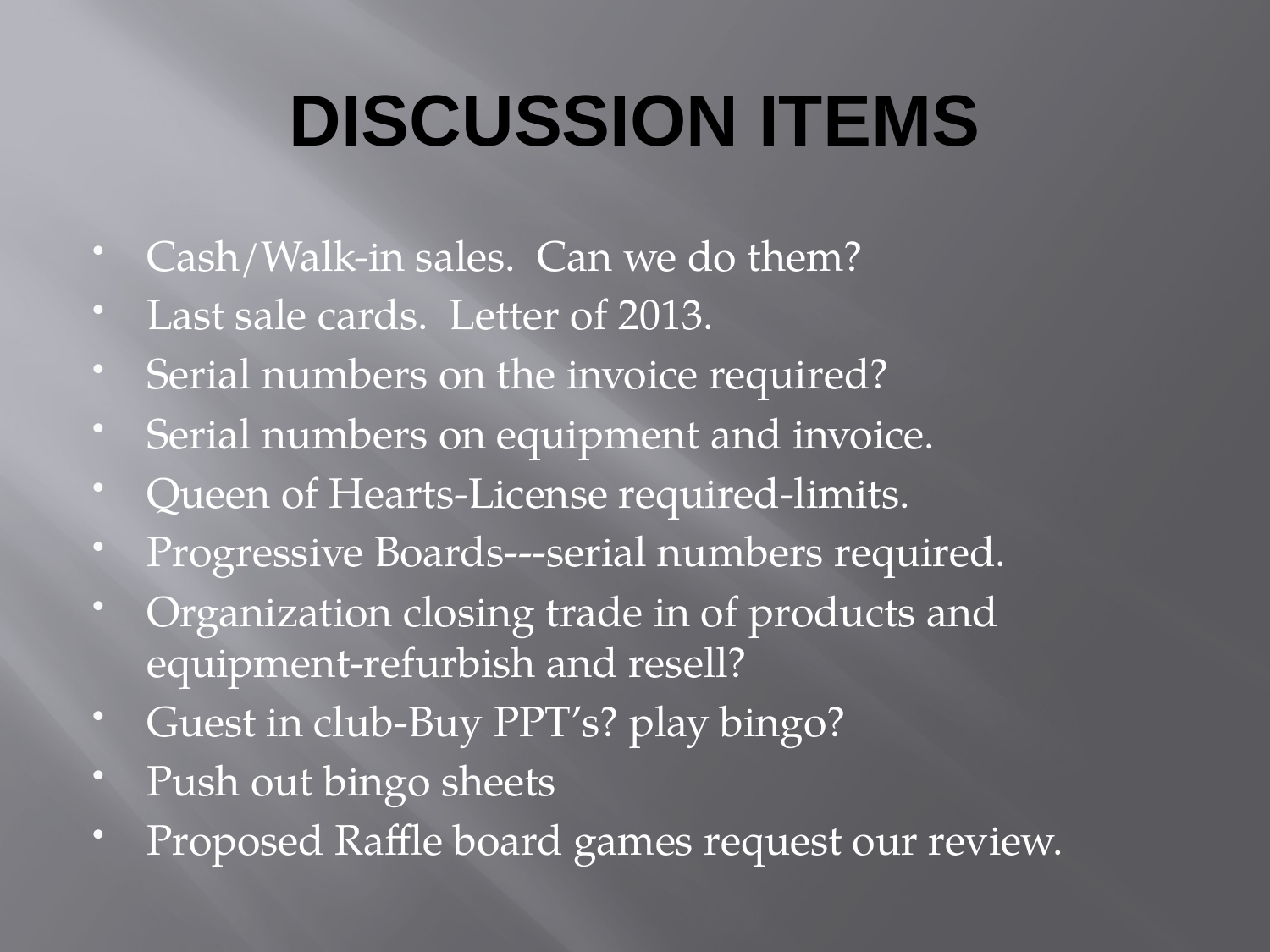

# DISCUSSION ITEMS
Cash/Walk-in sales.  Can we do them?
Last sale cards.  Letter of 2013.
Serial numbers on the invoice required?
Serial numbers on equipment and invoice.
Queen of Hearts-License required-limits.
Progressive Boards---serial numbers required.
Organization closing trade in of products and equipment-refurbish and resell?
Guest in club-Buy PPT’s? play bingo?
Push out bingo sheets
Proposed Raffle board games request our review.